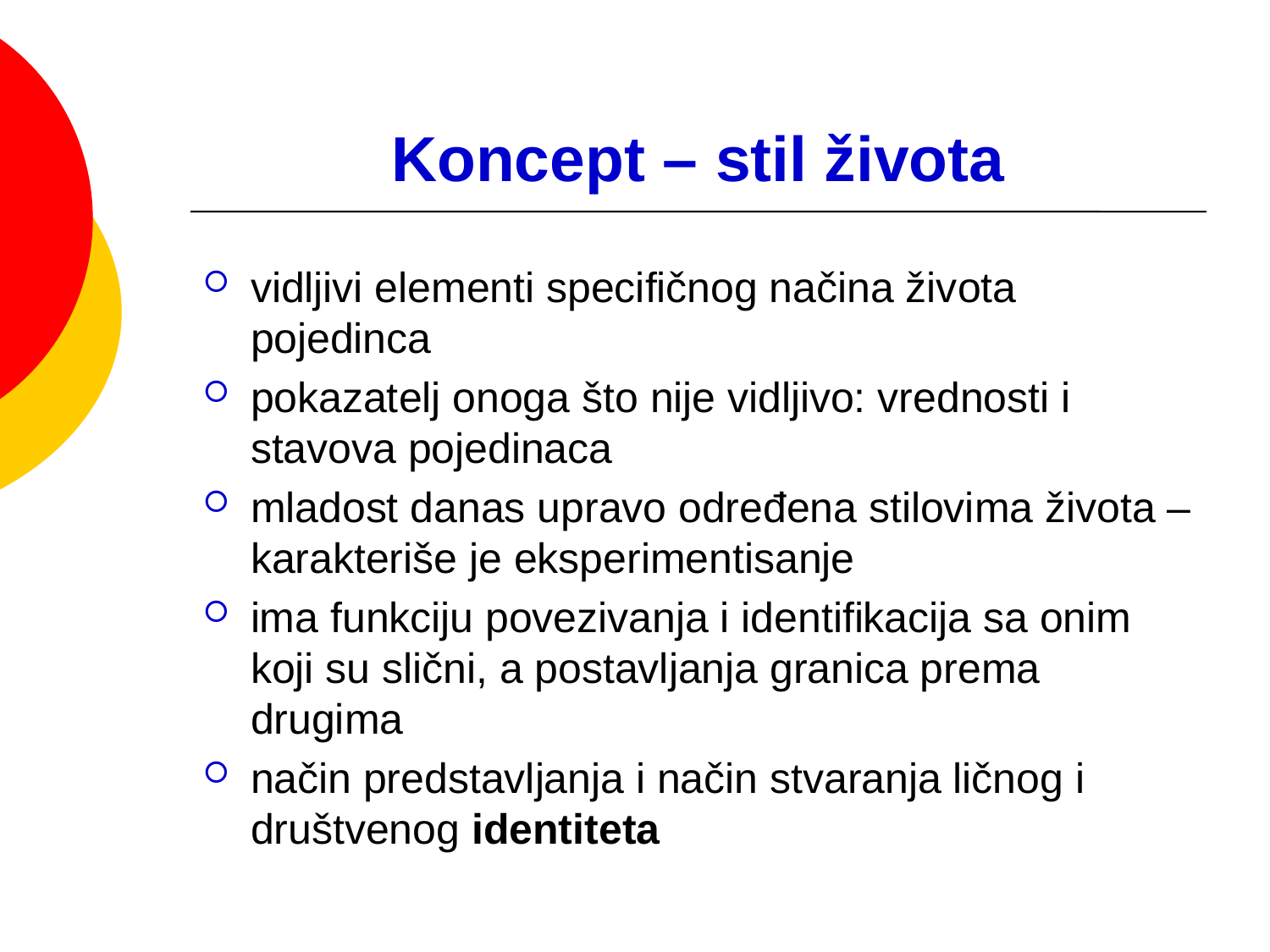

# Koncept – stil života
vidljivi elementi specifičnog načina života pojedinca
pokazatelj onoga što nije vidljivo: vrednosti i stavova pojedinaca
mladost danas upravo određena stilovima života – karakteriše je eksperimentisanje
ima funkciju povezivanja i identifikacija sa onim koji su slični, a postavljanja granica prema drugima
način predstavljanja i način stvaranja ličnog i društvenog identiteta